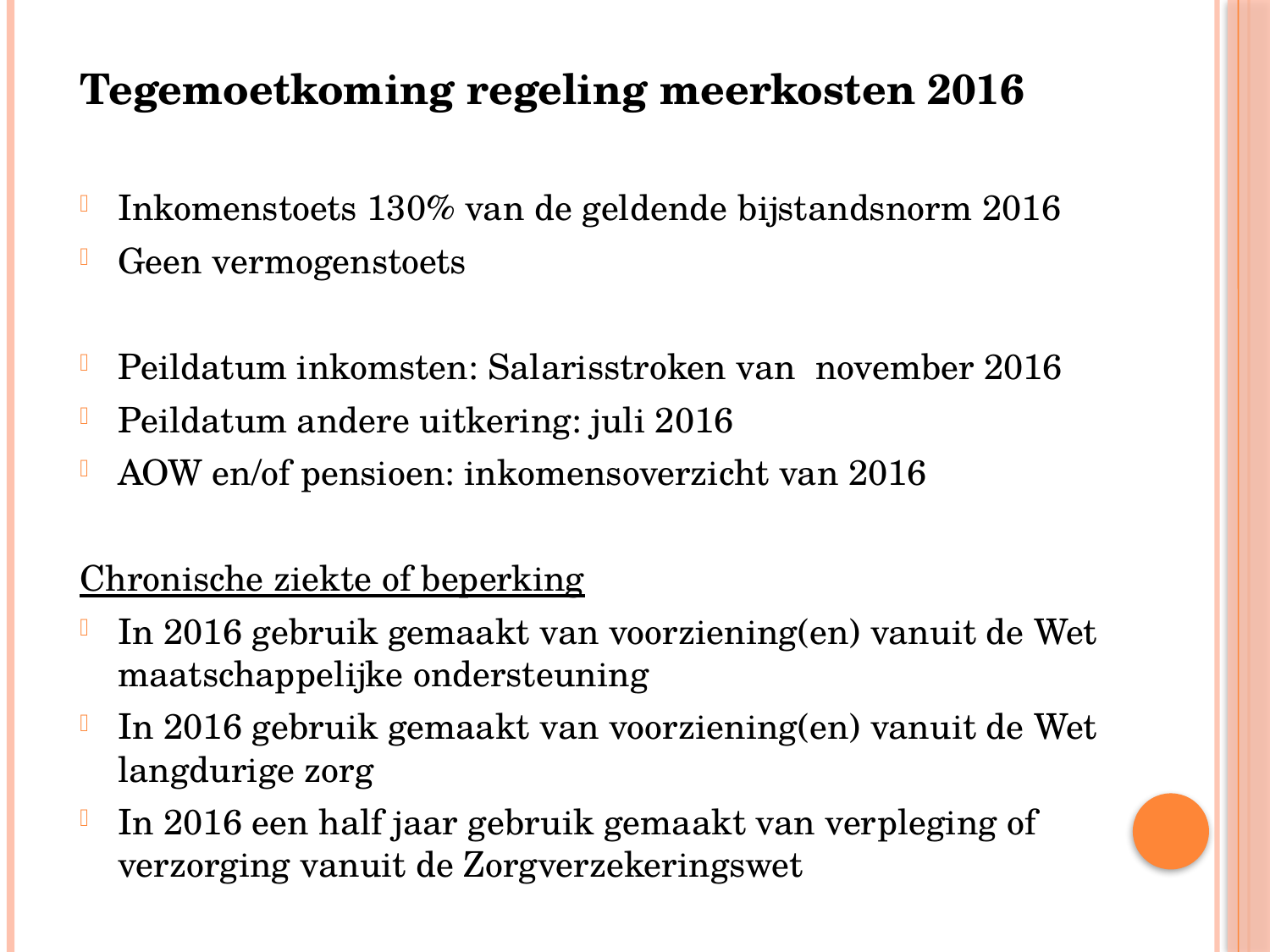

#
Tegemoetkoming regeling meerkosten 2016

Inkomenstoets 130% van de geldende bijstandsnorm 2016
Geen vermogenstoets

Peildatum inkomsten: Salarisstroken van  november 2016
Peildatum andere uitkering: juli 2016
AOW en/of pensioen: inkomensoverzicht van 2016

Chronische ziekte of beperking
In 2016 gebruik gemaakt van voorziening(en) vanuit de Wet maatschappelijke ondersteuning
In 2016 gebruik gemaakt van voorziening(en) vanuit de Wet langdurige zorg
In 2016 een half jaar gebruik gemaakt van verpleging of verzorging vanuit de Zorgverzekeringswet